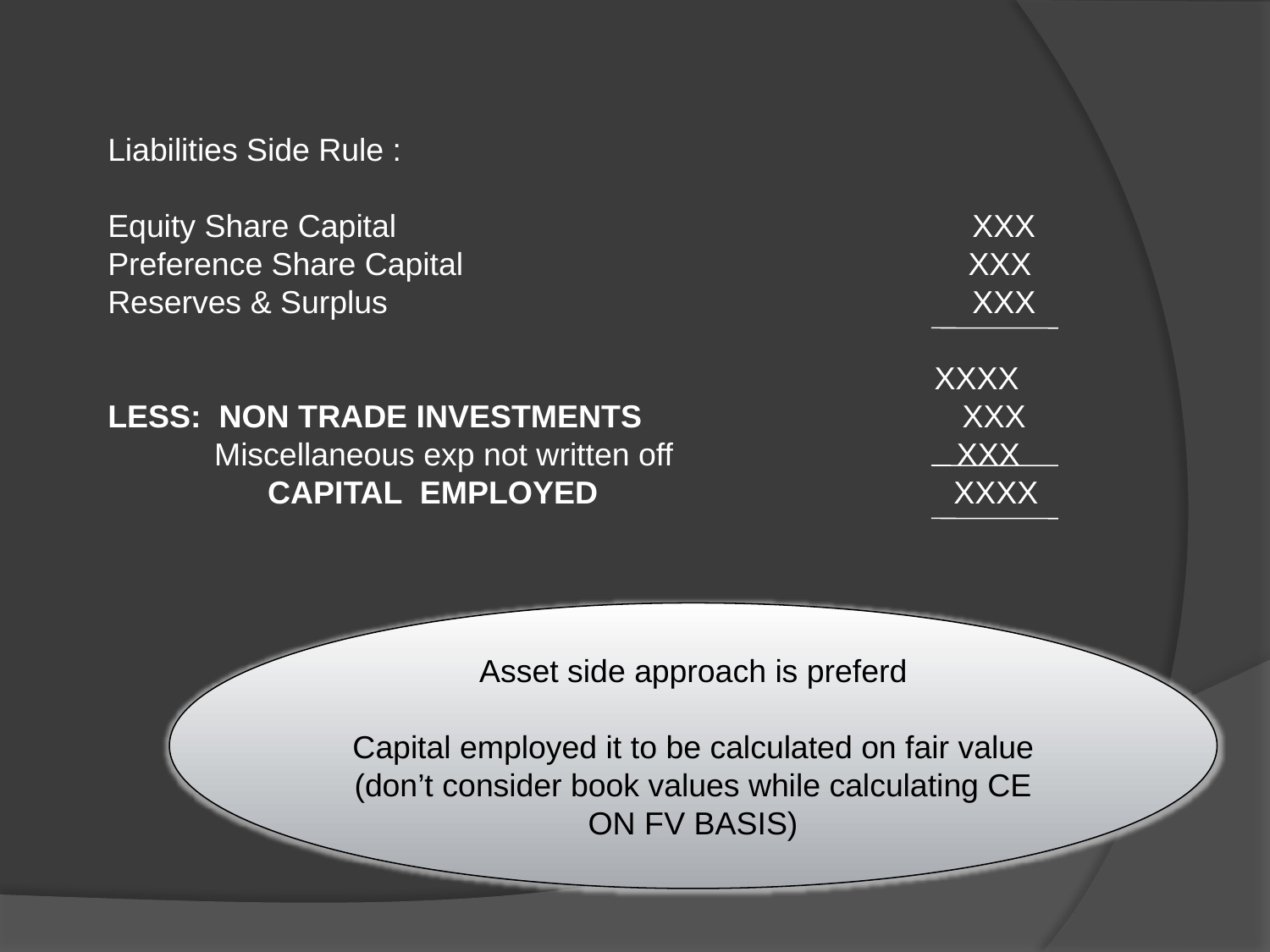

Liabilities Side Rule :

Equity Share Capital                                                                 XXX
Preference Share Capital                                                         XXX
Reserves & Surplus                                                                  XXX

                                                                                             XXXX
LESS:  NON TRADE INVESTMENTS                                    XXX
            Miscellaneous exp not written off                                XXX
                  CAPITAL  EMPLOYED                                        XXXX
Asset side approach is preferd

Capital employed it to be calculated on fair value (don’t consider book values while calculating CE ON FV BASIS)